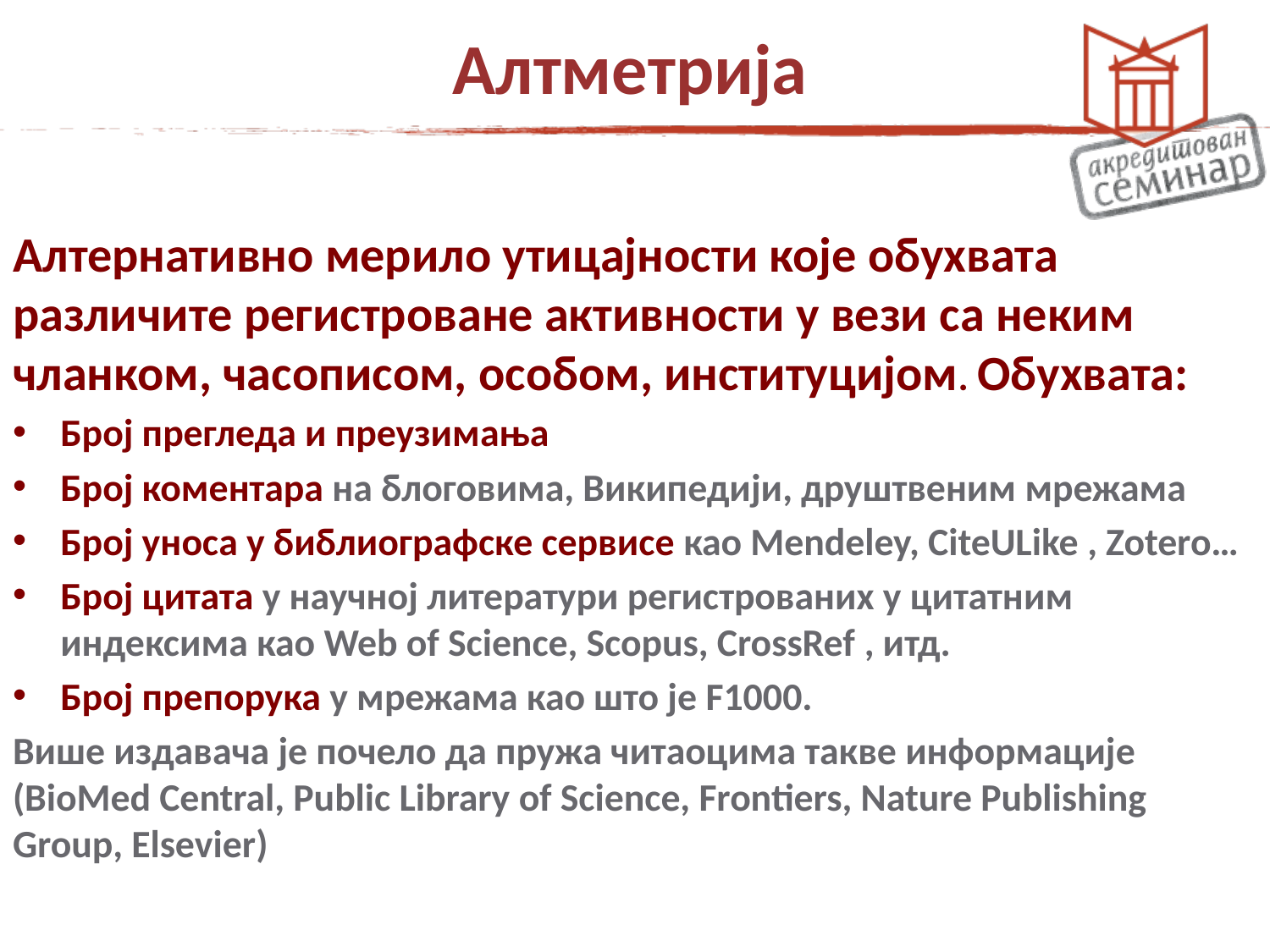

# Алтметрија
Алтернативно мерило утицајности које обухвата различите регистроване активности у вези са неким чланком, часописом, особом, институцијом. Обухвата:
Број прегледа и преузимања
Број коментара на блоговима, Википедији, друштвеним мрежама
Број уноса у библиографске сервисе као Mendeley, CiteULike , Zotero…
Број цитата у научној литератури регистрованих у цитатним индексима као Web of Science, Scopus, CrossRef , итд.
Број препорука у мрежама као што је F1000.
Више издавача је почело да пружа читаоцима такве информације (BioMed Central, Public Library of Science, Frontiers, Nature Publishing Group, Elsevier)